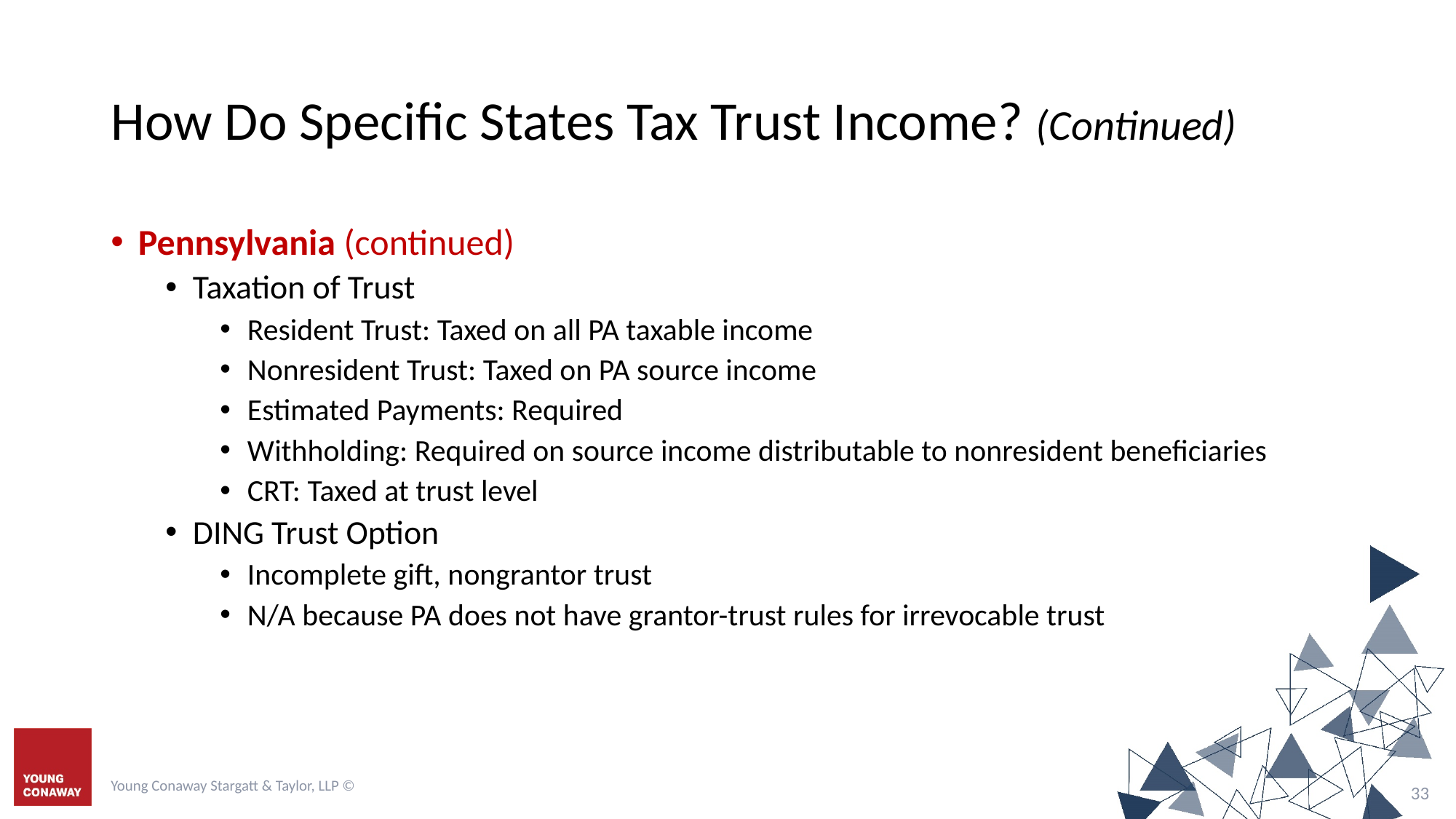

# How Do Specific States Tax Trust Income? (Continued)
Pennsylvania (continued)
Taxation of Trust
Resident Trust: Taxed on all PA taxable income
Nonresident Trust: Taxed on PA source income
Estimated Payments: Required
Withholding: Required on source income distributable to nonresident beneficiaries
CRT: Taxed at trust level
DING Trust Option
Incomplete gift, nongrantor trust
N/A because PA does not have grantor-trust rules for irrevocable trust

Young Conaway Stargatt & Taylor, LLP ©
33